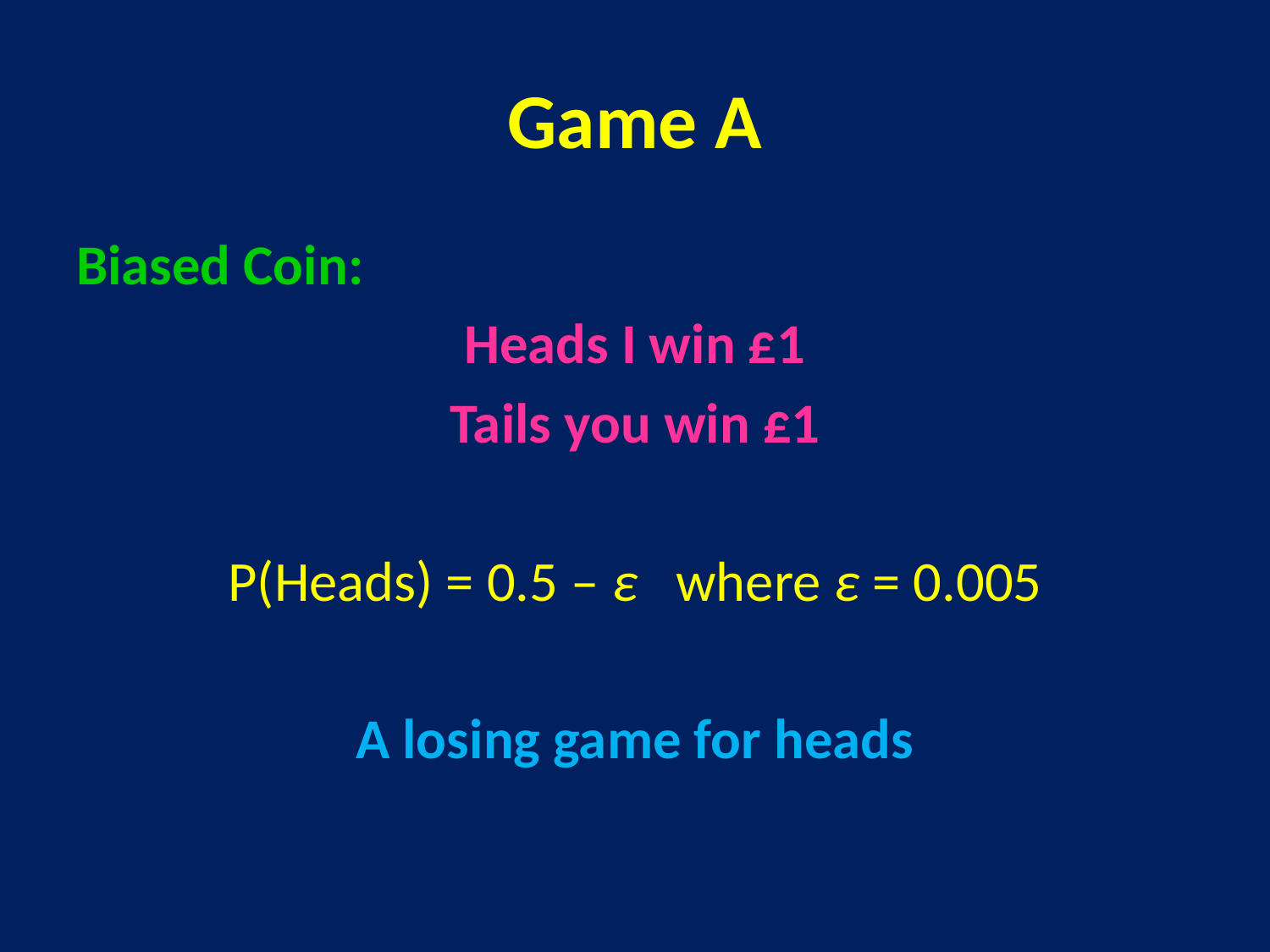

# Game A
Biased Coin:
Heads I win £1
Tails you win £1

P(Heads) = 0.5 – ε   where ε = 0.005

A losing game for heads